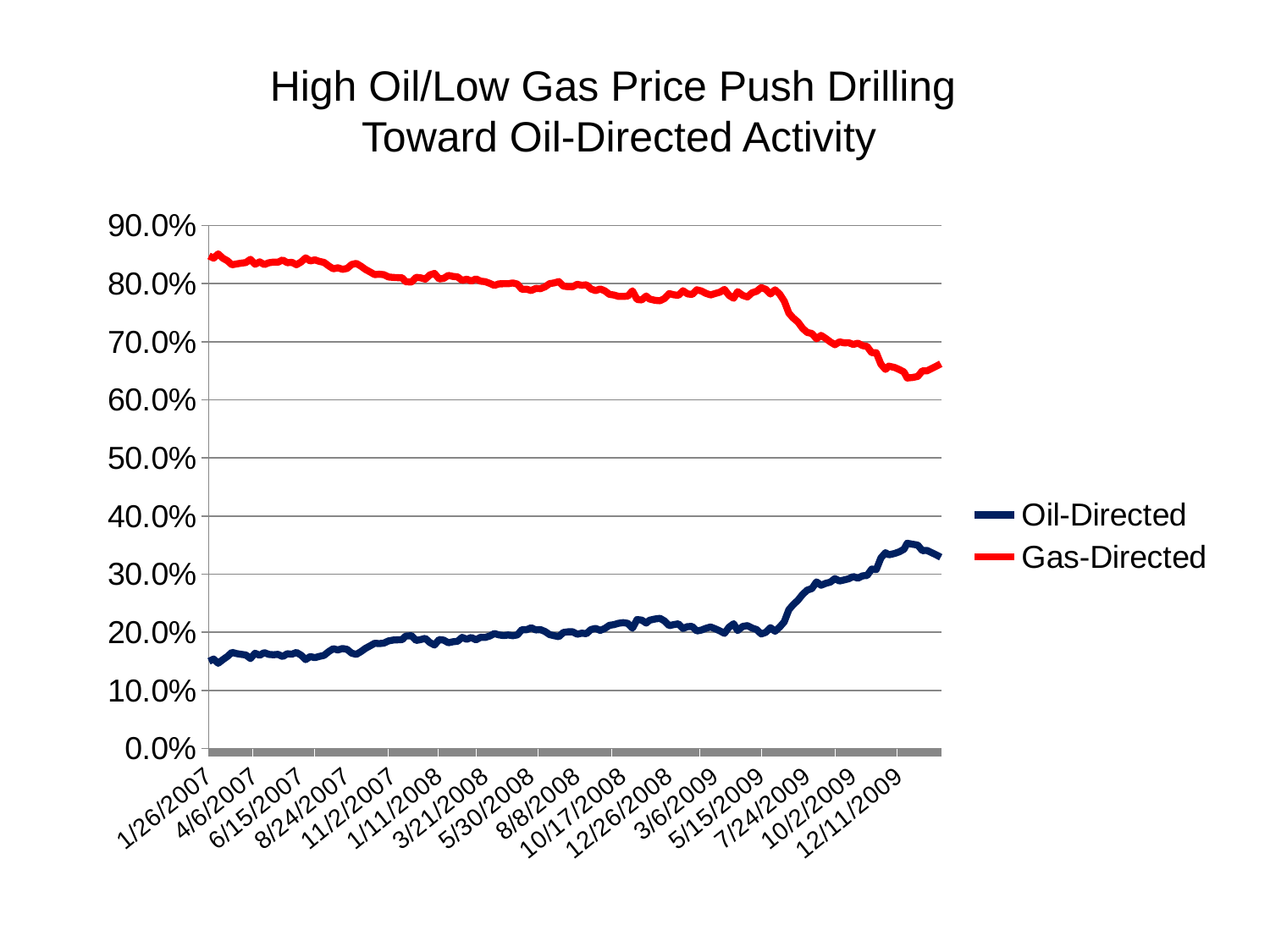

High Oil/Low Gas Price Push Drilling
Toward Oil-Directed Activity

### Chart

| Category | Oil-Directed | Gas-Directed |
|---|---|---|
| 39108 | 0.15008828722778123 | 0.8475573866980577 |
| 39115 | 0.1540256709451574 | 0.8436406067677953 |
| 39122 | 0.14673599075678811 | 0.8509532062391689 |
| 39129 | 0.15292096219931287 | 0.84364261168385 |
| 39136 | 0.15849486887115194 | 0.8392246294184732 |
| 39143 | 0.1655251141552512 | 0.8321917808219176 |
| 39150 | 0.16334661354581673 | 0.8338076266363126 |
| 39157 | 0.16206896551724154 | 0.8350574712643678 |
| 39164 | 0.16103151862464166 | 0.8361031518624636 |
| 39171 | 0.15494568324757033 | 0.8416237850200115 |
| 39178 | 0.16396292004634994 | 0.83314020857474 |
| 39185 | 0.1604095563139932 | 0.8373151308304891 |
| 39192 | 0.165065008479367 | 0.8326738270209157 |
| 39199 | 0.16199198626216393 | 0.8357183743560389 |
| 39206 | 0.1614195764167144 | 0.836863194046937 |
| 39213 | 0.16206896551724154 | 0.836781609195403 |
| 39220 | 0.1582568807339451 | 0.8405963302752294 |
| 39227 | 0.16306818181818195 | 0.8357954545454559 |
| 39234 | 0.16234498308906442 | 0.8365276211950394 |
| 39241 | 0.1653409090909091 | 0.832386363636363 |
| 39248 | 0.16074450084602387 | 0.8369994359842082 |
| 39255 | 0.1530208921513272 | 0.8441558441558447 |
| 39262 | 0.1583098591549298 | 0.8388732394366197 |
| 39269 | 0.15639269406392708 | 0.8407534246575348 |
| 39276 | 0.15857063093244012 | 0.8380792853154666 |
| 39283 | 0.16033519553072642 | 0.8363128491620107 |
| 39290 | 0.1667605633802817 | 0.830422535211267 |
| 39297 | 0.17181358787198223 | 0.8253790005614831 |
| 39304 | 0.1696329254727475 | 0.8270300333704123 |
| 39311 | 0.1721448467966574 | 0.8245125348189408 |
| 39318 | 0.1707048458149781 | 0.8259911894273128 |
| 39325 | 0.16402405686167304 | 0.8326954620010948 |
| 39332 | 0.16207276736493922 | 0.8346196251378175 |
| 39339 | 0.16675993284834933 | 0.82988248461108 |
| 39346 | 0.17241379310344848 | 0.8241944601469757 |
| 39353 | 0.17670454545454545 | 0.8198863636363636 |
| 39360 | 0.18119658119658133 | 0.8153846153846156 |
| 39367 | 0.18053197509903793 | 0.8160724391624222 |
| 39374 | 0.18140589569161011 | 0.8151927437641726 |
| 39381 | 0.18522727272727296 | 0.8113636363636366 |
| 39388 | 0.18662952646239572 | 0.8105849582172702 |
| 39395 | 0.1871182676290951 | 0.8101054969461415 |
| 39402 | 0.18753478018920447 | 0.8096828046744576 |
| 39407 | 0.1934574168076708 | 0.8031584884376762 |
| 39416 | 0.1941854086670324 | 0.8025233132199671 |
| 39423 | 0.1859956236323853 | 0.8107221006564551 |
| 39430 | 0.18750000000000014 | 0.8097587719298247 |
| 39437 | 0.18960751796572692 | 0.8076285240464347 |
| 39444 | 0.18237934904601574 | 0.8148148148148153 |
| 39451 | 0.17812852311161217 | 0.8173618940248027 |
| 39458 | 0.18750000000000014 | 0.8079128440366973 |
| 39465 | 0.18648960739030046 | 0.8088914549653585 |
| 39472 | 0.18202633085289105 | 0.8139668002289635 |
| 39479 | 0.1837776517300057 | 0.8122518434486676 |
| 39486 | 0.18461538461538482 | 0.8113960113960117 |
| 39493 | 0.19120135363790194 | 0.8054145516074446 |
| 39500 | 0.18802936194240563 | 0.8074534161490686 |
| 39507 | 0.19115144639818488 | 0.8043108338060124 |
| 39514 | 0.18701442841287483 | 0.8079911209766927 |
| 39521 | 0.19140625000000014 | 0.8041294642857146 |
| 39528 | 0.19114349775784767 | 0.8032511210762325 |
| 39535 | 0.19358407079646034 | 0.8003318584070797 |
| 39542 | 0.19781420765027324 | 0.7967213114754104 |
| 39549 | 0.1955922865013777 | 0.7994490358126721 |
| 39556 | 0.19430760810071152 | 0.7996715927750416 |
| 39563 | 0.19543973941368079 | 0.7996742671009778 |
| 39570 | 0.1941272430668842 | 0.8009787928221865 |
| 39577 | 0.19555796316359697 | 0.7990249187432287 |
| 39584 | 0.20461868958109589 | 0.7900107411385605 |
| 39591 | 0.2043409211222869 | 0.7903652726310217 |
| 39598 | 0.2077783697389452 | 0.7879595098561535 |
| 39605 | 0.20413573700954402 | 0.7916224814422056 |
| 39612 | 0.2046291425565492 | 0.7911625460284061 |
| 39619 | 0.2014690451206718 | 0.7943336831059811 |
| 39626 | 0.1960271824359646 | 0.7997909043387356 |
| 39633 | 0.19416970327954178 | 0.8011452368558052 |
| 39640 | 0.19250780437044746 | 0.8033298647242455 |
| 39647 | 0.19968879668049794 | 0.7956431535269715 |
| 39654 | 0.200817577925396 | 0.7945835462442509 |
| 39661 | 0.20092260379292684 | 0.7944643772424396 |
| 39668 | 0.1967463141840368 | 0.7986781901372645 |
| 39675 | 0.1984924623115578 | 0.7969849246231157 |
| 39682 | 0.1976976976976977 | 0.7977977977977978 |
| 39689 | 0.2048252092565239 | 0.7907434761201387 |
| 39696 | 0.2066567312468952 | 0.7878787878787878 |
| 39703 | 0.20334810438207798 | 0.7907434761201387 |
| 39710 | 0.20664023785926688 | 0.7874132804757186 |
| 39717 | 0.21203007518797007 | 0.7814536340852131 |
| 39724 | 0.2132390096008085 | 0.7801920161697835 |
| 39731 | 0.21557788944723644 | 0.7778894472361821 |
| 39738 | 0.21659919028340102 | 0.7778340080971665 |
| 39745 | 0.21537678207739336 | 0.7785132382892057 |
| 39752 | 0.20700152207001518 | 0.7874175545408422 |
| 39759 | 0.22188755020080317 | 0.7725903614457836 |
| 39766 | 0.22102009273570325 | 0.7717671303451837 |
| 39773 | 0.2158681092220505 | 0.778464708912931 |
| 39778 | 0.22079314040728848 | 0.7733118971061101 |
| 39787 | 0.2230021598272139 | 0.7710583153347742 |
| 39794 | 0.2240223463687151 | 0.7703910614525147 |
| 39801 | 0.21938775510204098 | 0.7743764172335612 |
| 39808 | 0.21150493898895992 | 0.7826844857640907 |
| 39815 | 0.2131854590264944 | 0.7806531115218738 |
| 39822 | 0.21460037759597245 | 0.7797356828193843 |
| 39829 | 0.20663265306122464 | 0.7876275510204086 |
| 39836 | 0.20990099009901003 | 0.7821782178217827 |
| 39843 | 0.2099184782608698 | 0.78125 |
| 39850 | 0.2022873481057899 | 0.789135096497499 |
| 39857 | 0.20388349514563125 | 0.7871545929798357 |
| 39864 | 0.20692307692307688 | 0.7830769230769226 |
| 39871 | 0.20917135961383737 | 0.7803700724054714 |
| 39878 | 0.2059829059829061 | 0.7829059829059829 |
| 39885 | 0.20248667850799304 | 0.7850799289520426 |
| 39892 | 0.19815668202764977 | 0.7898617511520737 |
| 39899 | 0.20885466794995175 | 0.7795957651588072 |
| 39906 | 0.21476510067114113 | 0.7746883988494734 |
| 39912 | 0.2029850746268657 | 0.7860696517412935 |
| 39920 | 0.21025641025641043 | 0.7794871794871796 |
| 39927 | 0.21151832460733008 | 0.7769633507853403 |
| 39934 | 0.20740740740740773 | 0.7841269841269836 |
| 39941 | 0.20474137931034497 | 0.7866379310344833 |
| 39948 | 0.1971677559912854 | 0.7930283224400879 |
| 39955 | 0.2 | 0.79 |
| 39962 | 0.20800889877641843 | 0.7819799777530589 |
| 39969 | 0.20180383314543426 | 0.7891770011273955 |
| 39976 | 0.2089041095890413 | 0.7819634703196348 |
| 39983 | 0.21802002224694106 | 0.7697441601779756 |
| 39990 | 0.23882224645583439 | 0.7491821155943293 |
| 39996 | 0.24676724137931058 | 0.7413793103448284 |
| 40004 | 0.25545851528384333 | 0.7336244541484733 |
| 40011 | 0.2652173913043481 | 0.7228260869565217 |
| 40018 | 0.2725344644750795 | 0.7158006362672329 |
| 40025 | 0.27531645569620283 | 0.7141350210970464 |
| 40032 | 0.28674948240165626 | 0.7049689440993789 |
| 40039 | 0.2809917355371901 | 0.7107438016528935 |
| 40046 | 0.28426395939086335 | 0.7055837563451782 |
| 40053 | 0.2862862862862864 | 0.6996996996997009 |
| 40060 | 0.2923686818632315 | 0.6947472745292375 |
| 40067 | 0.2882882882882886 | 0.6996996996997009 |
| 40074 | 0.2900990099009901 | 0.6980198019801985 |
| 40081 | 0.2920353982300885 | 0.6981317600786625 |
| 40088 | 0.2958984375000003 | 0.6953124999999996 |
| 40095 | 0.29298751200768525 | 0.6974063400576359 |
| 40102 | 0.2971153846153846 | 0.6932692307692305 |
| 40109 | 0.2977099236641223 | 0.6917938931297722 |
| 40116 | 0.30869971936389184 | 0.681010289990645 |
| 40123 | 0.3079777365491654 | 0.6808905380333959 |
| 40130 | 0.32788374205268 | 0.6612170753860127 |
| 40137 | 0.33692722371967726 | 0.6522911051212938 |
| 40142 | 0.3333333333333333 | 0.657871591908532 |
| 40151 | 0.33567046450482096 | 0.6555652936021041 |
| 40158 | 0.33850129198966494 | 0.6520241171403972 |
| 40165 | 0.3428331936295055 | 0.6479463537300929 |
| 40170 | 0.3531409168081494 | 0.6375212224108667 |
| 40178 | 0.35155592935239727 | 0.6383515559293524 |
| 40186 | 0.35000000000000026 | 0.6401639344262295 |
| 40193 | 0.3405448717948725 | 0.6498397435897443 |
| 40200 | 0.3408736349453978 | 0.6497659906396263 |
| 40207 | 0.3371298405466973 | 0.6537585421412306 |
| 40214 | 0.3333333333333333 | 0.657677902621724 |
| 40221 | 0.3291233283803864 | 0.6619613670133737 |